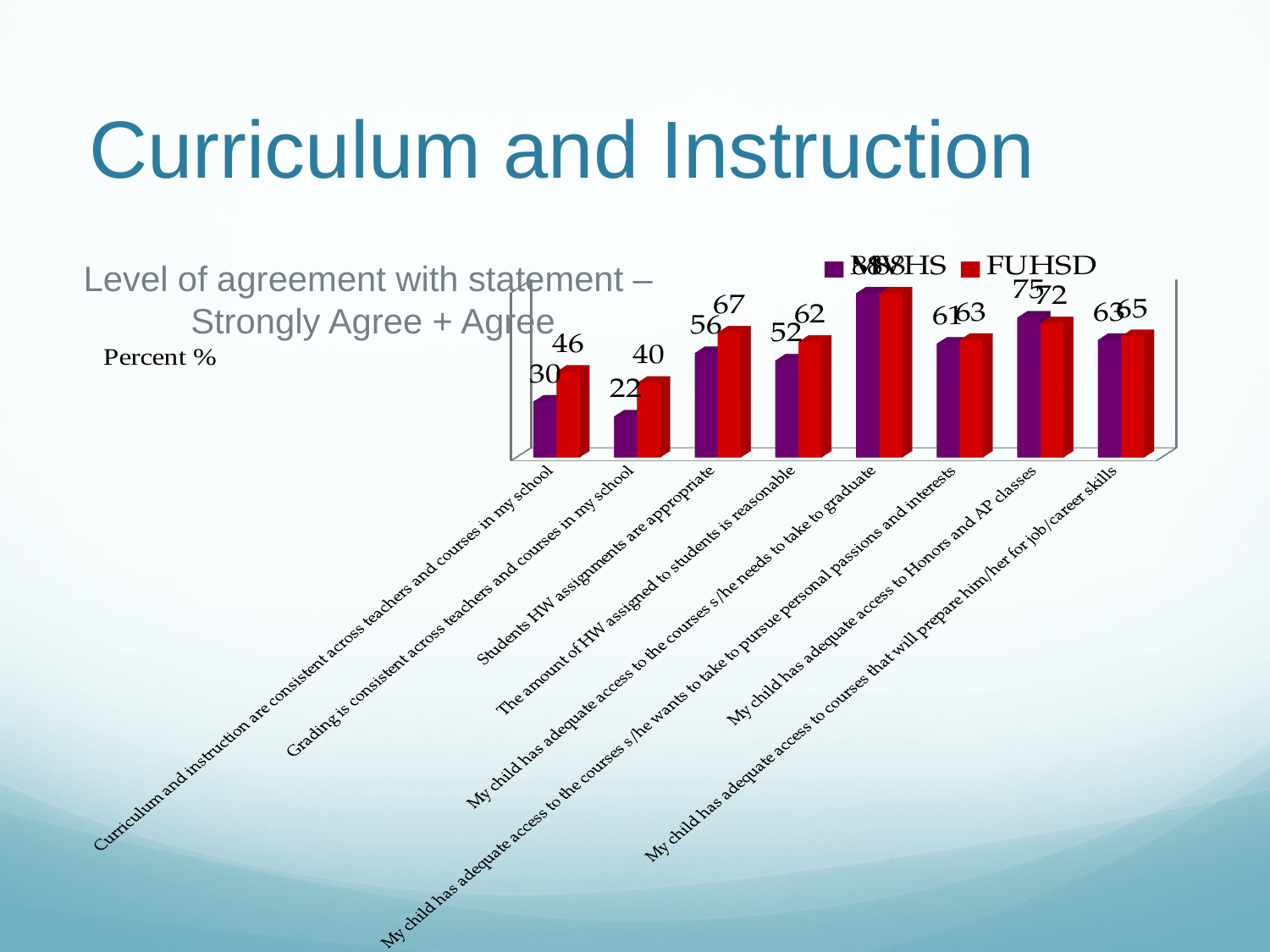

# Curriculum and Instruction

[unsupported chart]

Level of agreement with statement –
Strongly Agree + Agree